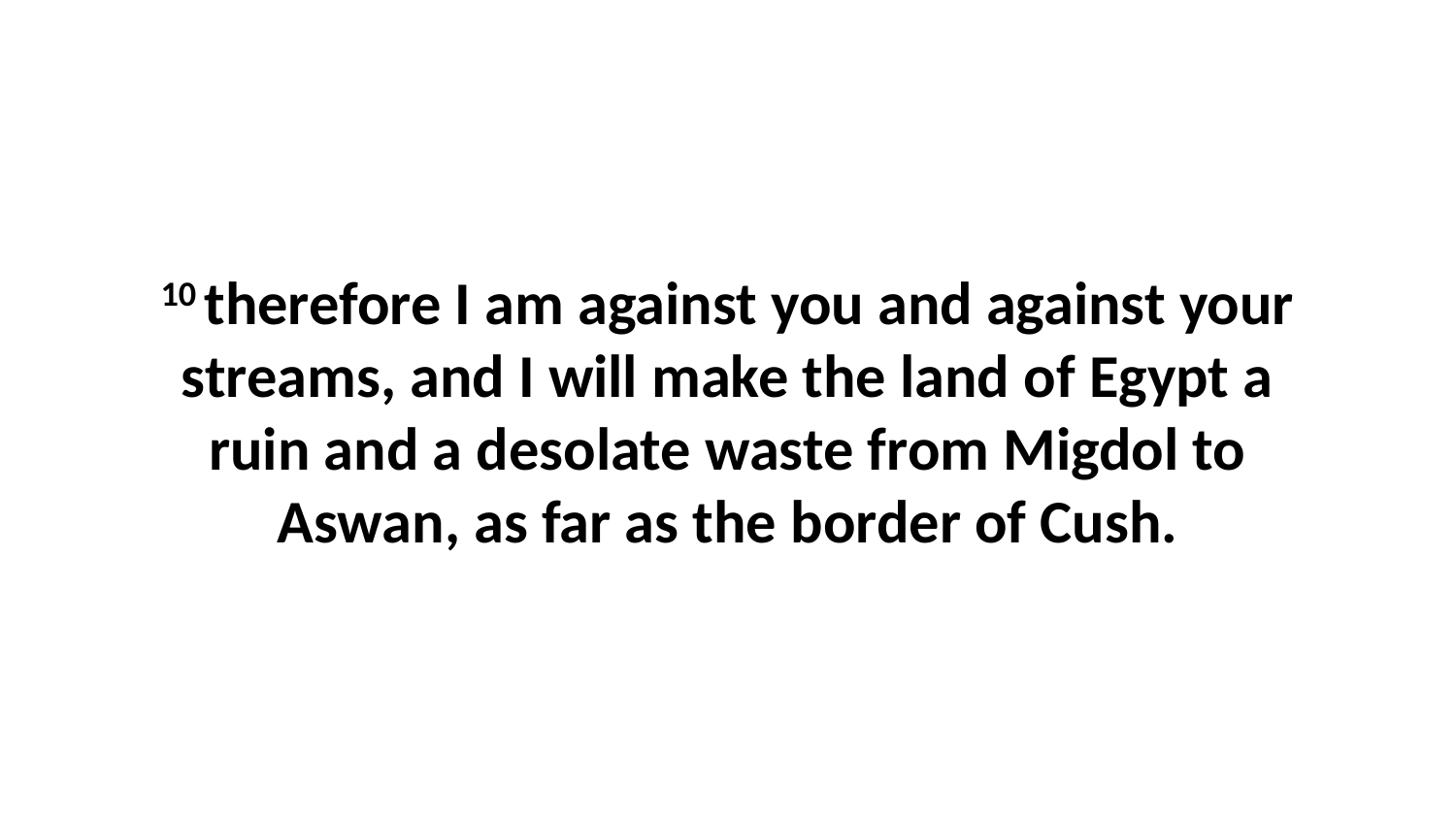

10 therefore I am against you and against your streams, and I will make the land of Egypt a ruin and a desolate waste from Migdol to Aswan, as far as the border of Cush.